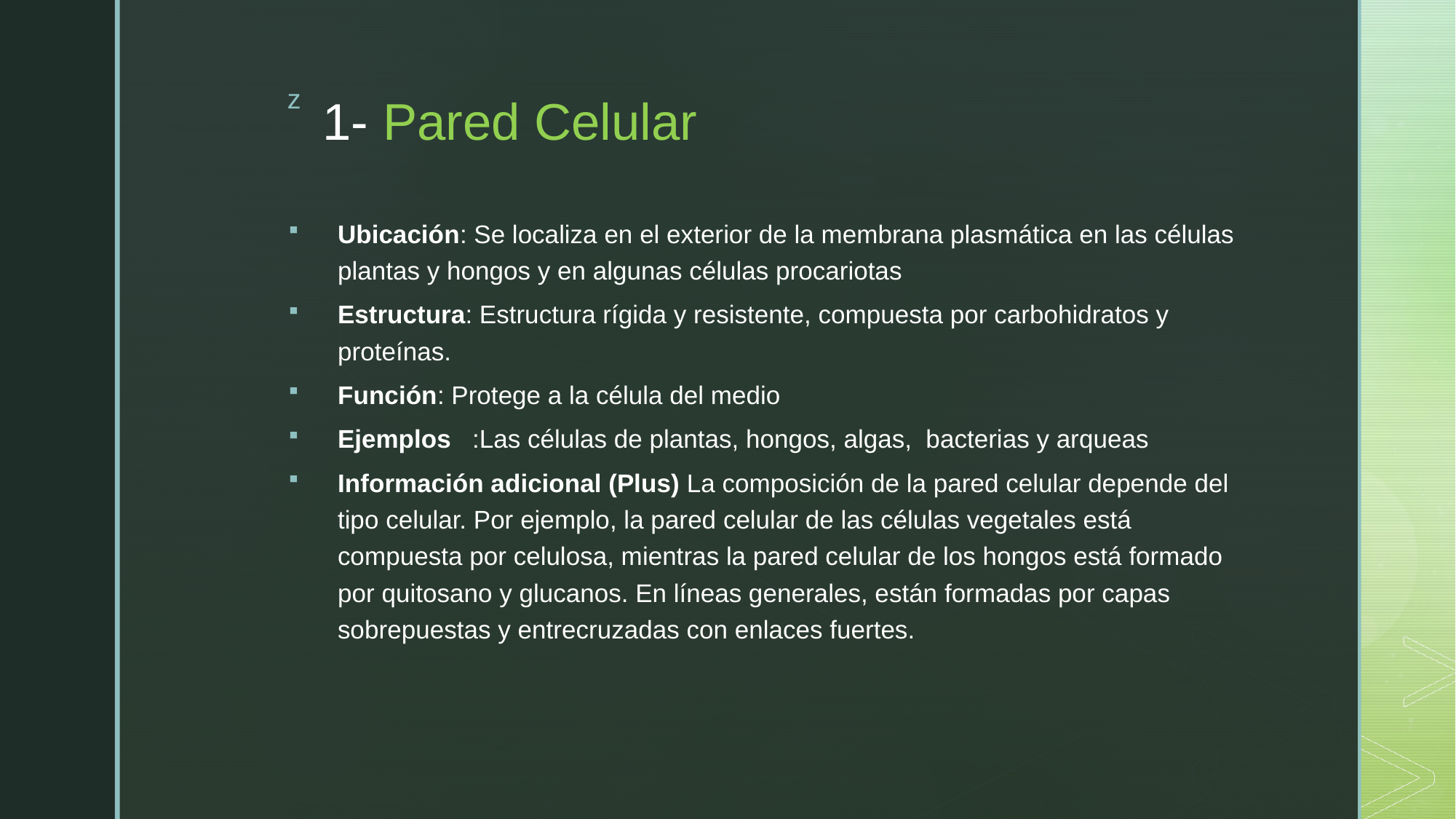

# 1- Pared Celular

Ubicación: Se localiza en el exterior de la membrana plasmática en las células plantas y hongos y en algunas células procariotas
Estructura: Estructura rígida y resistente, compuesta por carbohidratos y proteínas.
Función: Protege a la célula del medio
Ejemplos   :Las células de plantas, hongos, algas,  bacterias y arqueas
Información adicional (Plus) La composición de la pared celular depende del tipo celular. Por ejemplo, la pared celular de las células vegetales está compuesta por celulosa, mientras la pared celular de los hongos está formado por quitosano y glucanos. En líneas generales, están formadas por capas sobrepuestas y entrecruzadas con enlaces fuertes.